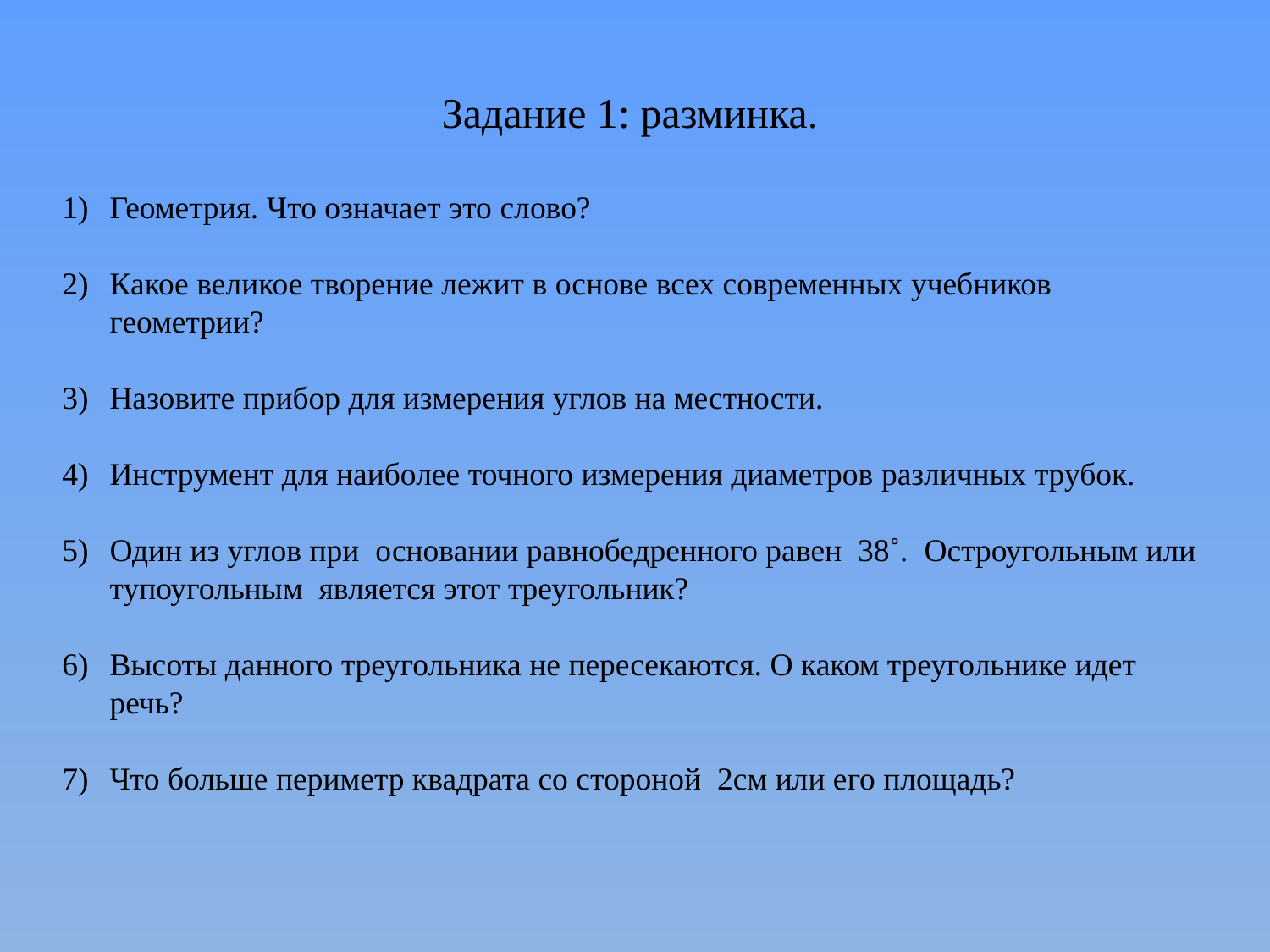

Задание 1: разминка.

Геометрия. Что означает это слово?

Какое великое творение лежит в основе всех современных учебников геометрии?

Назовите прибор для измерения углов на местности.

Инструмент для наиболее точного измерения диаметров различных трубок.

Один из углов при  основании равнобедренного равен  38˚.  Остроугольным или тупоугольным  является этот треугольник?

Высоты данного треугольника не пересекаются. О каком треугольнике идет речь?

Что больше периметр квадрата со стороной  2см или его площадь?